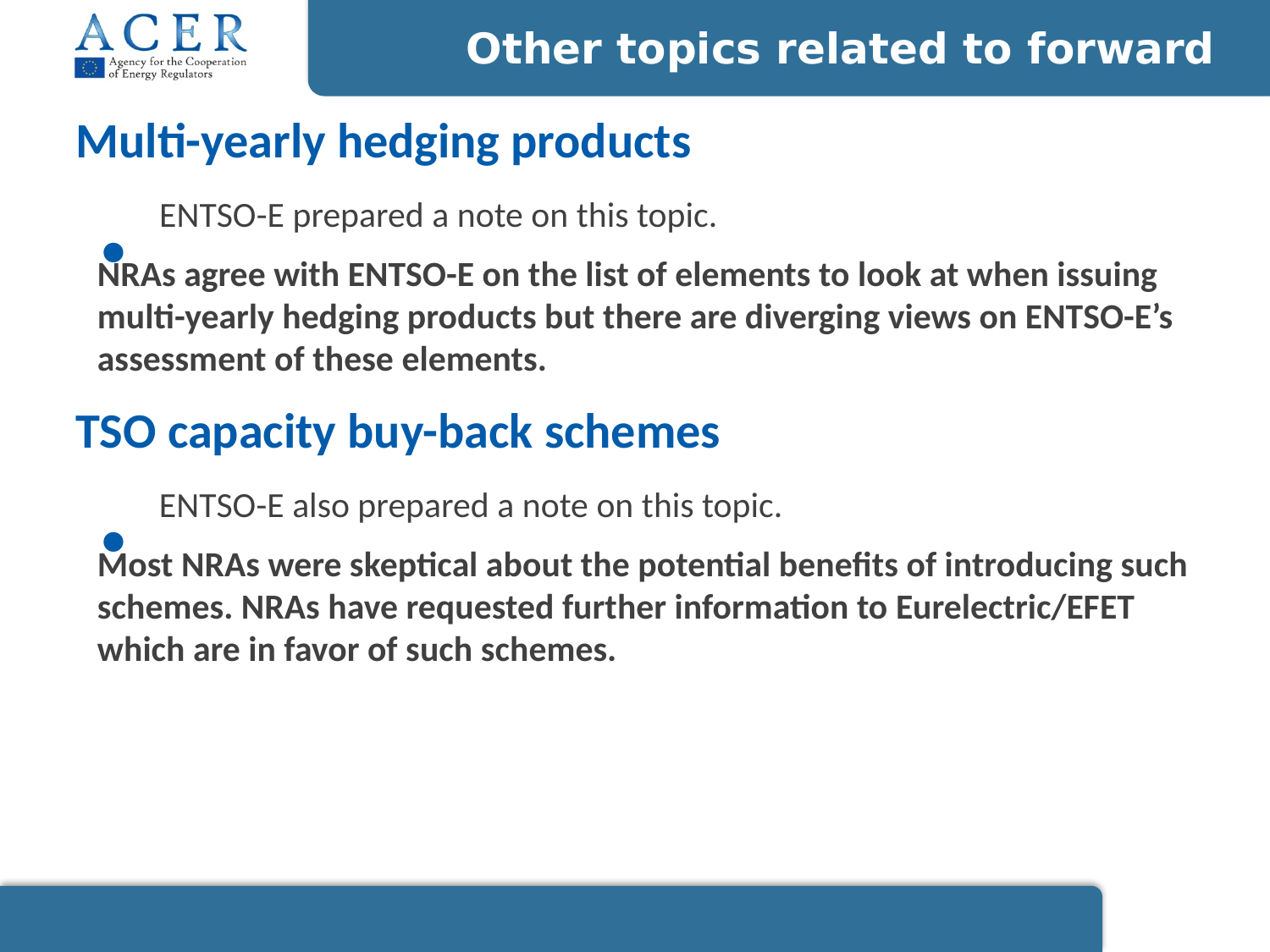

Other topics related to forward
# Multi-yearly hedging products
ENTSO-E prepared a note on this topic.

NRAs agree with ENTSO-E on the list of elements to look at when issuing multi-yearly hedging products but there are diverging views on ENTSO-E’s assessment of these elements.
TSO capacity buy-back schemes
ENTSO-E also prepared a note on this topic.

Most NRAs were skeptical about the potential benefits of introducing such schemes. NRAs have requested further information to Eurelectric/EFET which are in favor of such schemes.